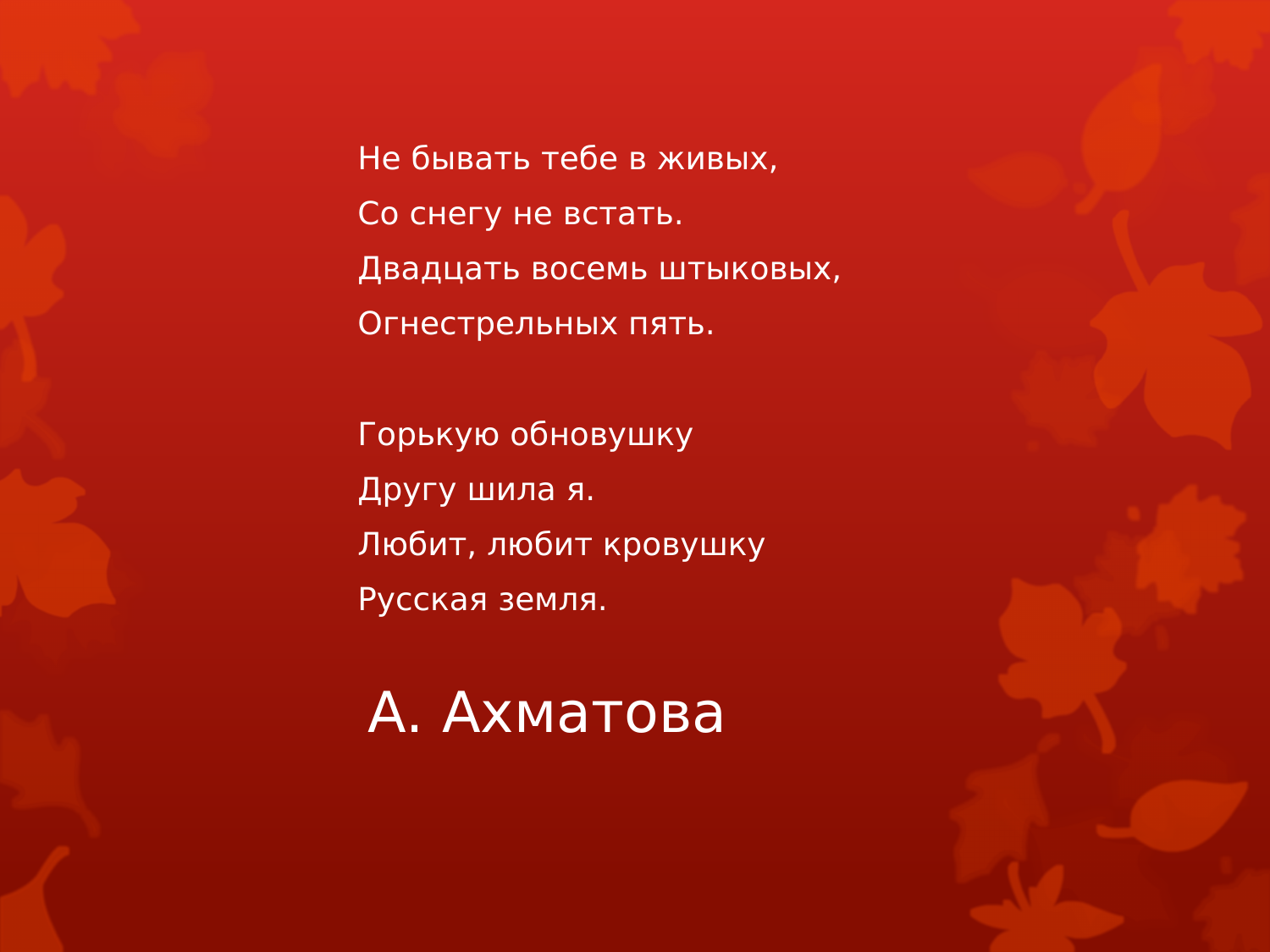

Не бывать тебе в живых,
Со снегу не встать.
Двадцать восемь штыковых,
Огнестрельных пять.

Горькую обновушку
Другу шила я.
Любит, любит кровушку
Русская земля.
# А. Ахматова